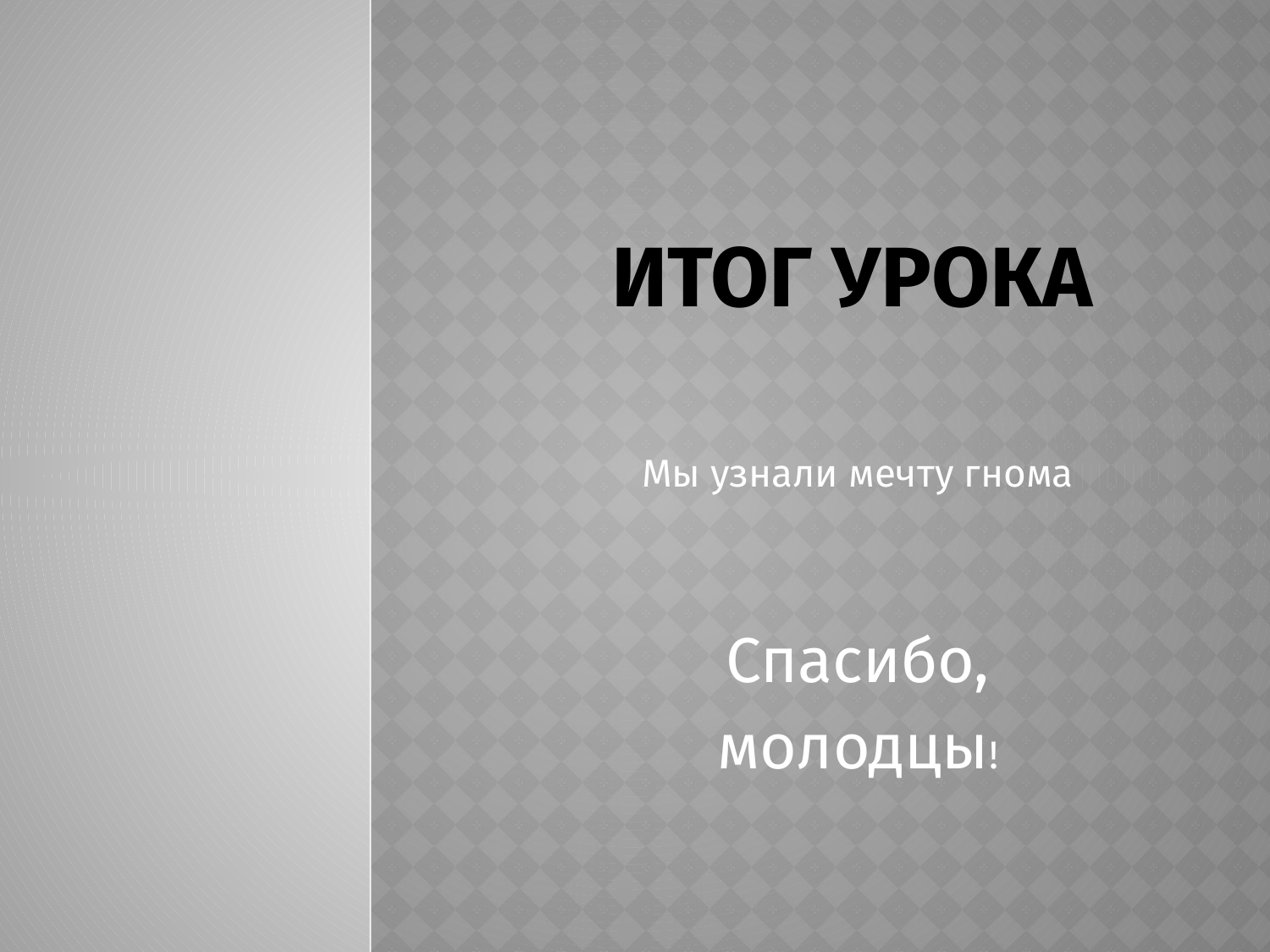

# Итог урока
Мы узнали мечту гнома

Спасибо,
молодцы!